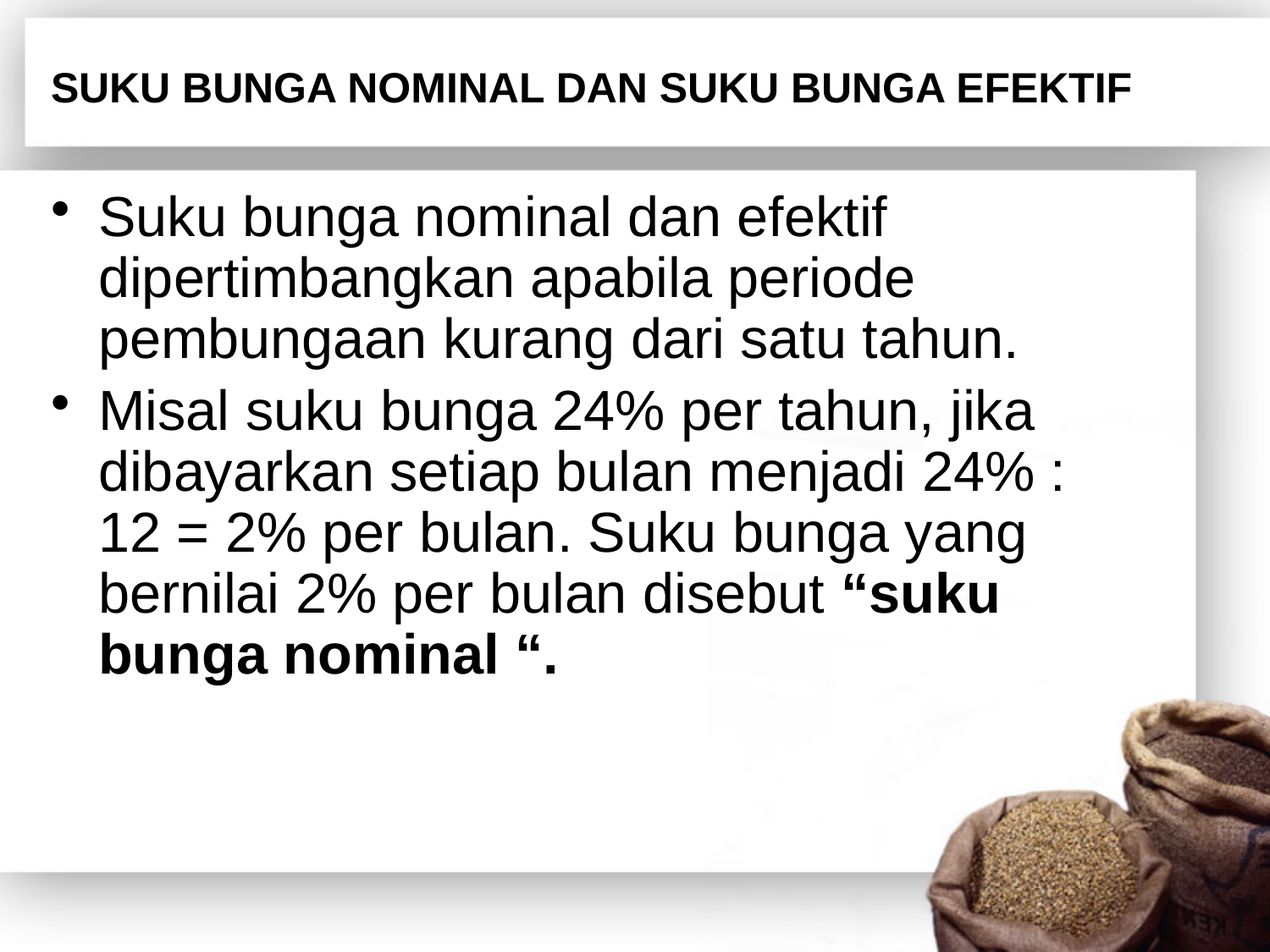

# SUKU BUNGA NOMINAL DAN SUKU BUNGA EFEKTIF
Suku bunga nominal dan efektif dipertimbangkan apabila periode pembungaan kurang dari satu tahun.
Misal suku bunga 24% per tahun, jika dibayarkan setiap bulan menjadi 24% : 12 = 2% per bulan. Suku bunga yang bernilai 2% per bulan disebut “suku bunga nominal “.